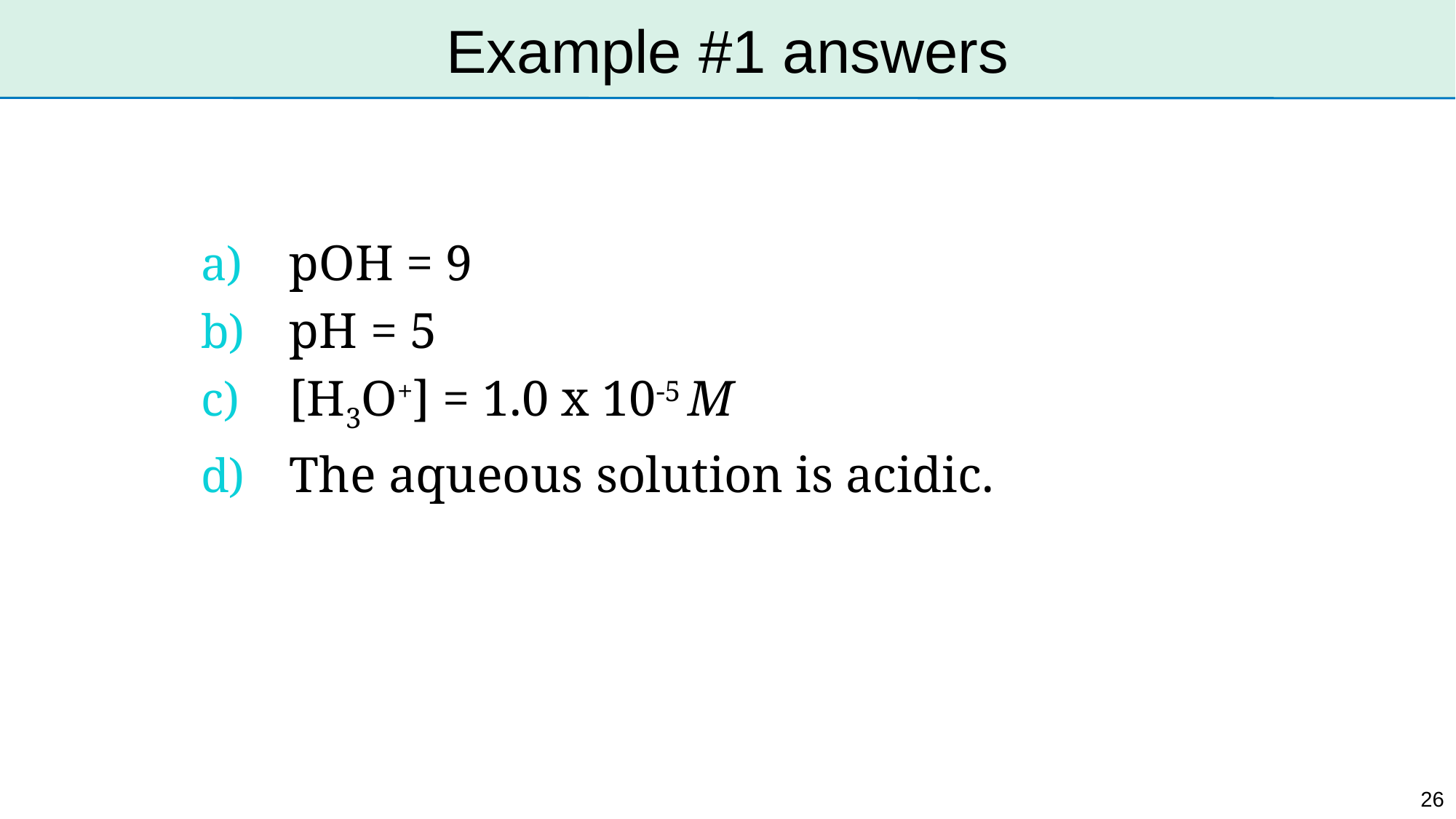

# Example #1 answers

pOH = 9
pH = 5
[H3O+] = 1.0 x 10-5 M
The aqueous solution is acidic.

26